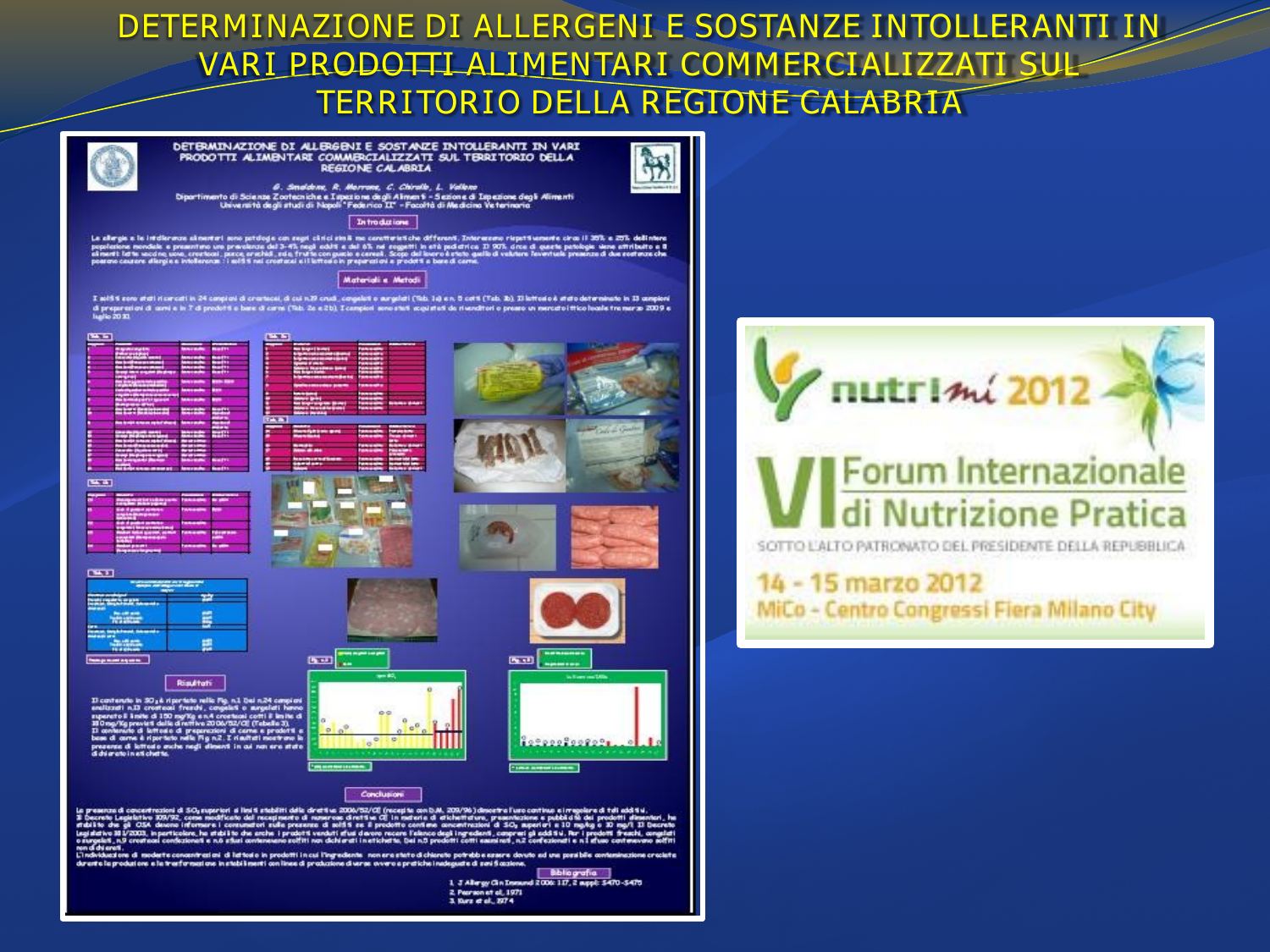

DETERMINAZIONE DI ALLERGENI E SOSTANZE INTOLLERANTI IN  VARI PRODOTTI ALIMENTARI COMMERCIALIZZATI SUL  TERRITORIO DELLA REGIONE CALABRIA